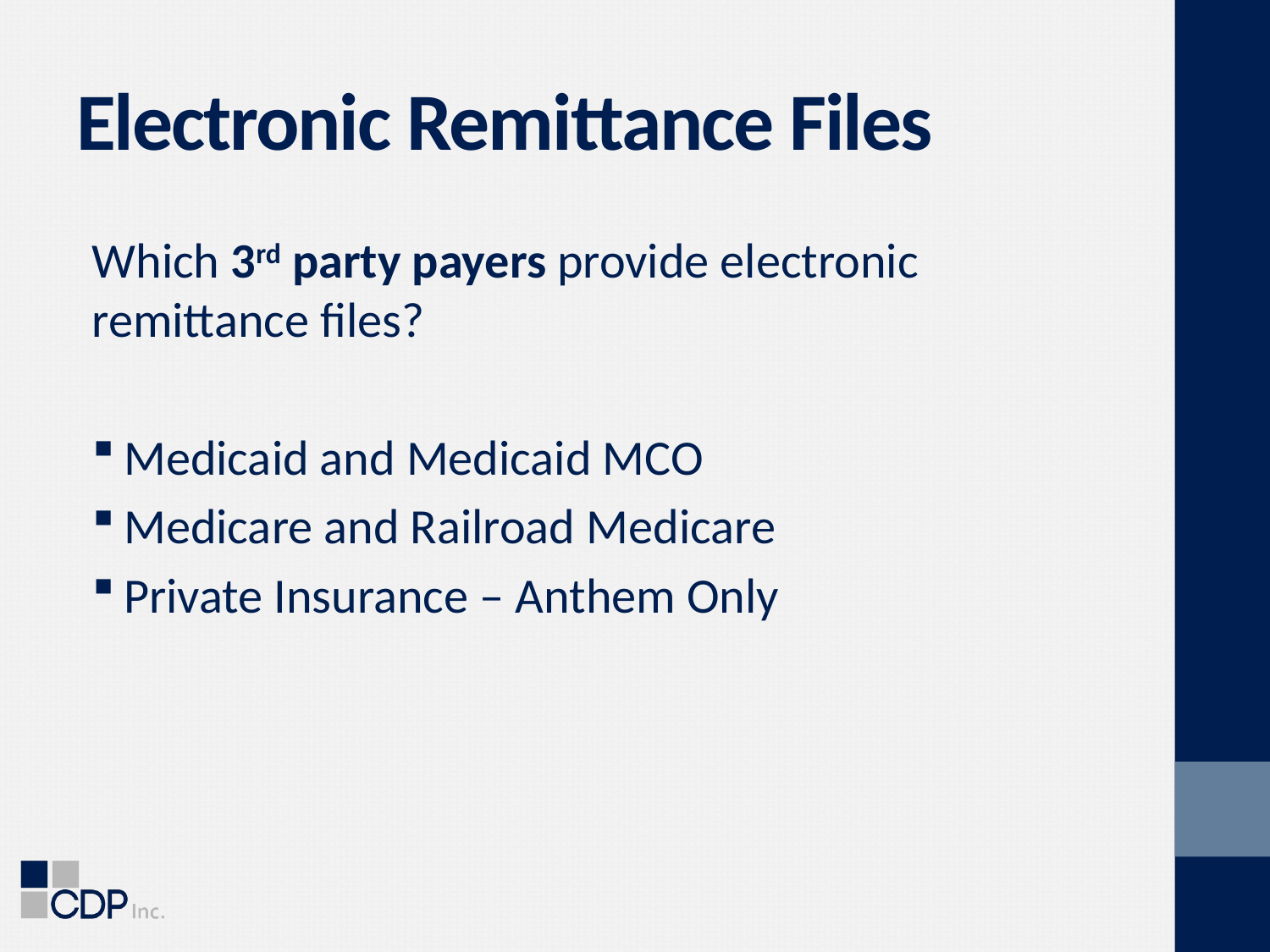

# Electronic Remittance Files
Which 3rd party payers provide electronic remittance files?

Medicaid and Medicaid MCO
Medicare and Railroad Medicare
Private Insurance – Anthem Only